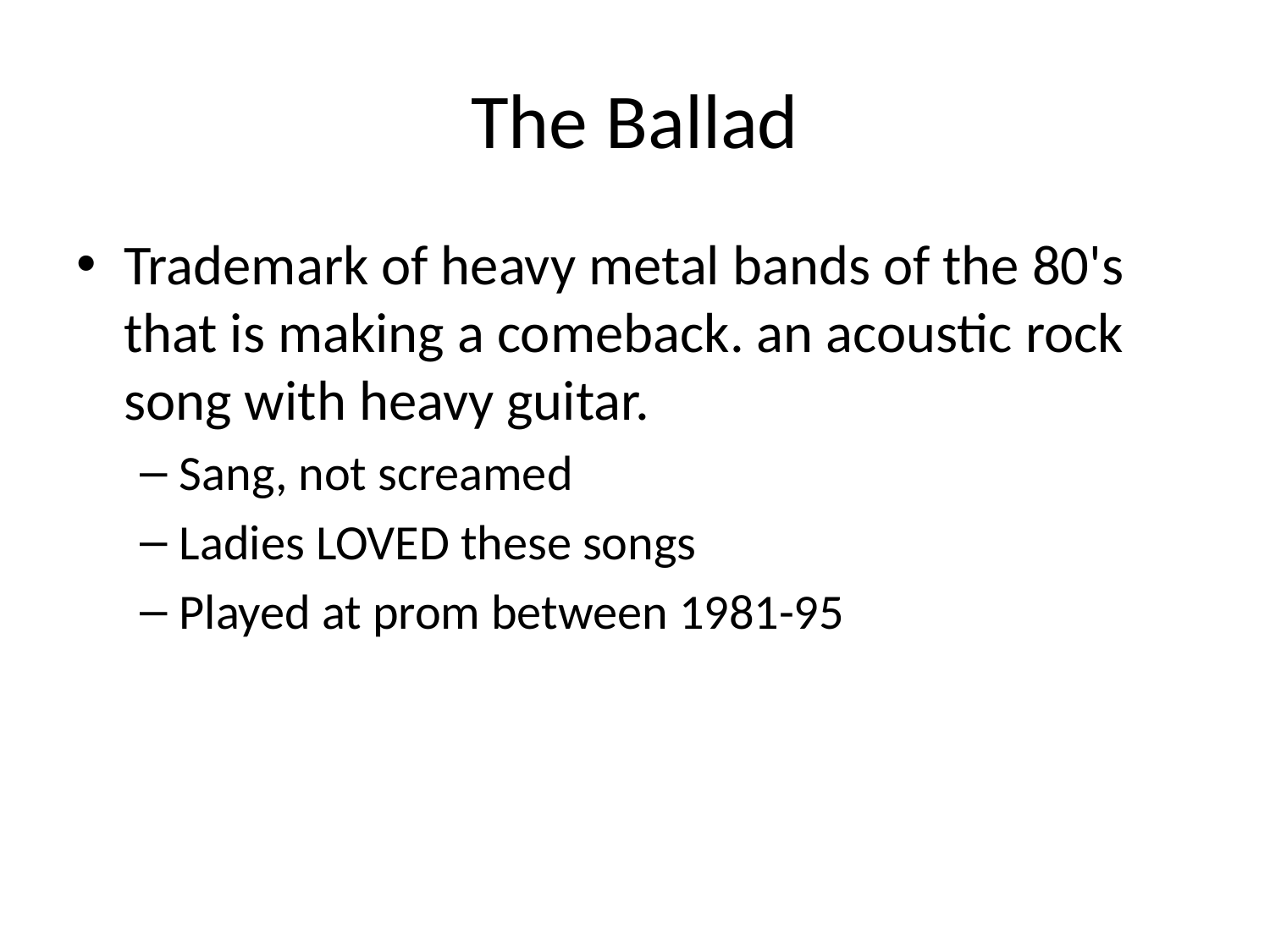

# The Ballad
Trademark of heavy metal bands of the 80's that is making a comeback. an acoustic rock song with heavy guitar.
Sang, not screamed
Ladies LOVED these songs
Played at prom between 1981-95